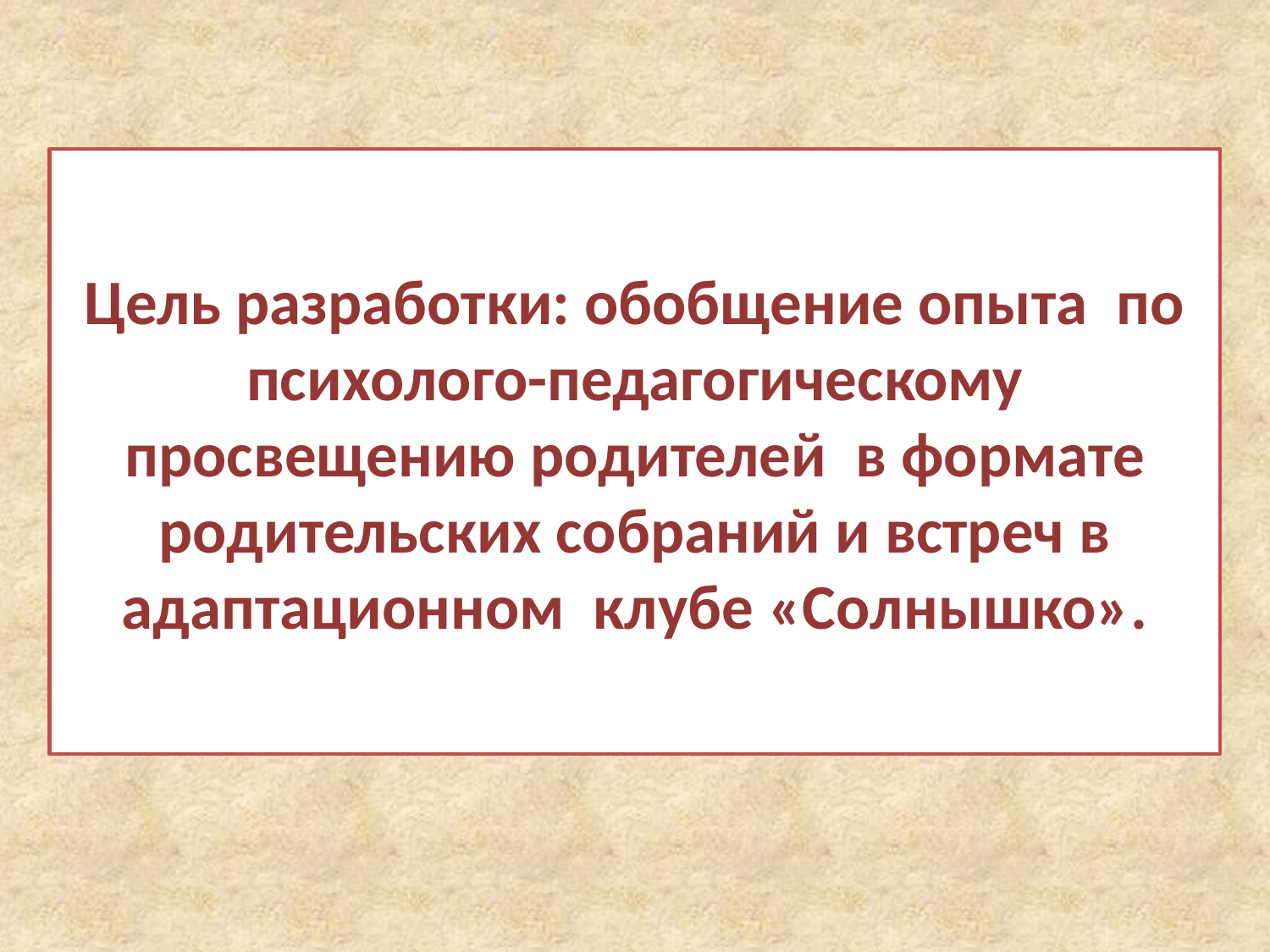

# Цель разработки: обобщение опыта  по психолого-педагогическому просвещению родителей  в формате родительских собраний и встреч в адаптационном  клубе «Солнышко».